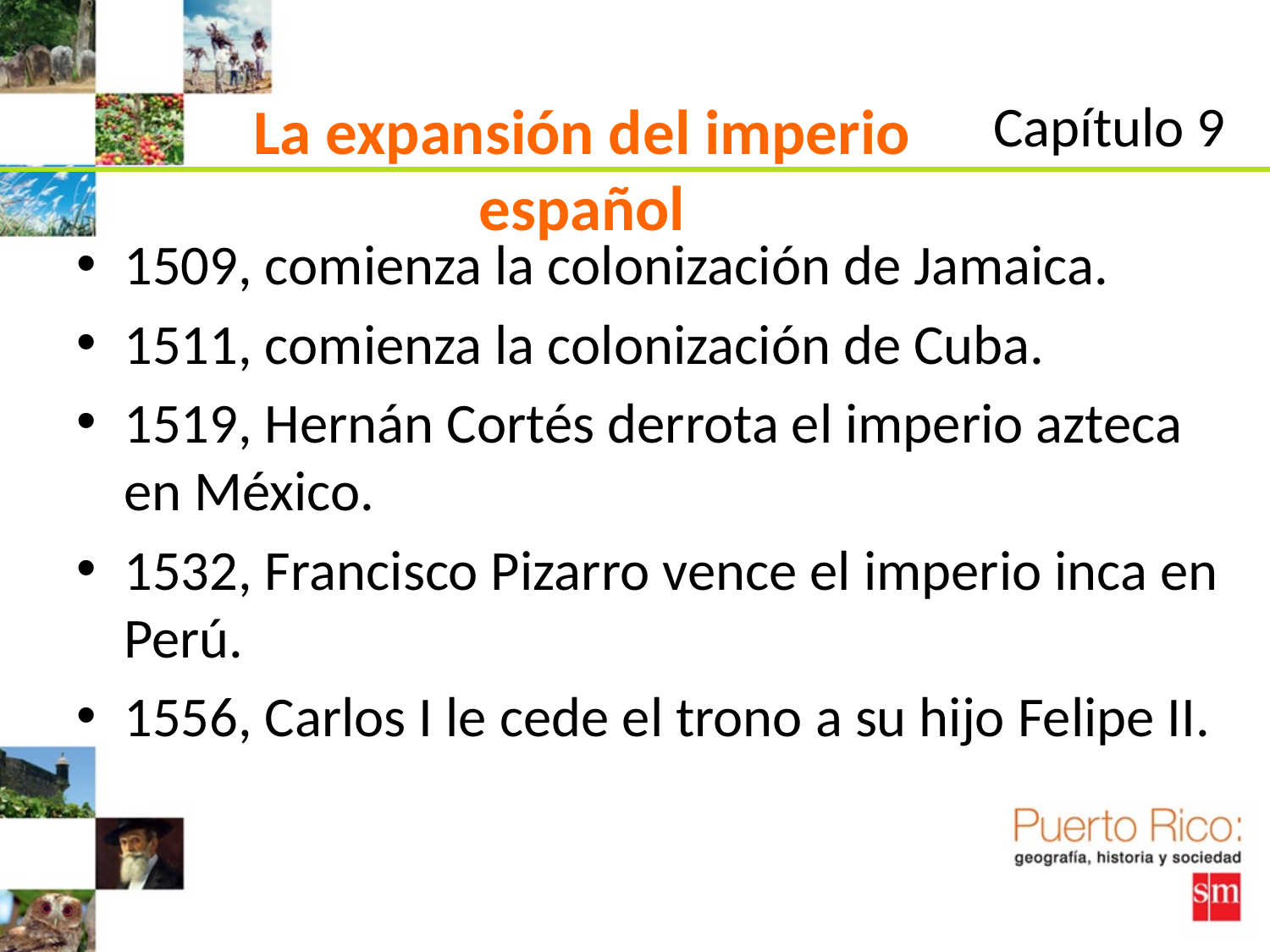

La expansión del imperio español
Capítulo 9

1509, comienza la colonización de Jamaica.
1511, comienza la colonización de Cuba.
1519, Hernán Cortés derrota el imperio azteca en México.
1532, Francisco Pizarro vence el imperio inca en Perú.
1556, Carlos I le cede el trono a su hijo Felipe II.